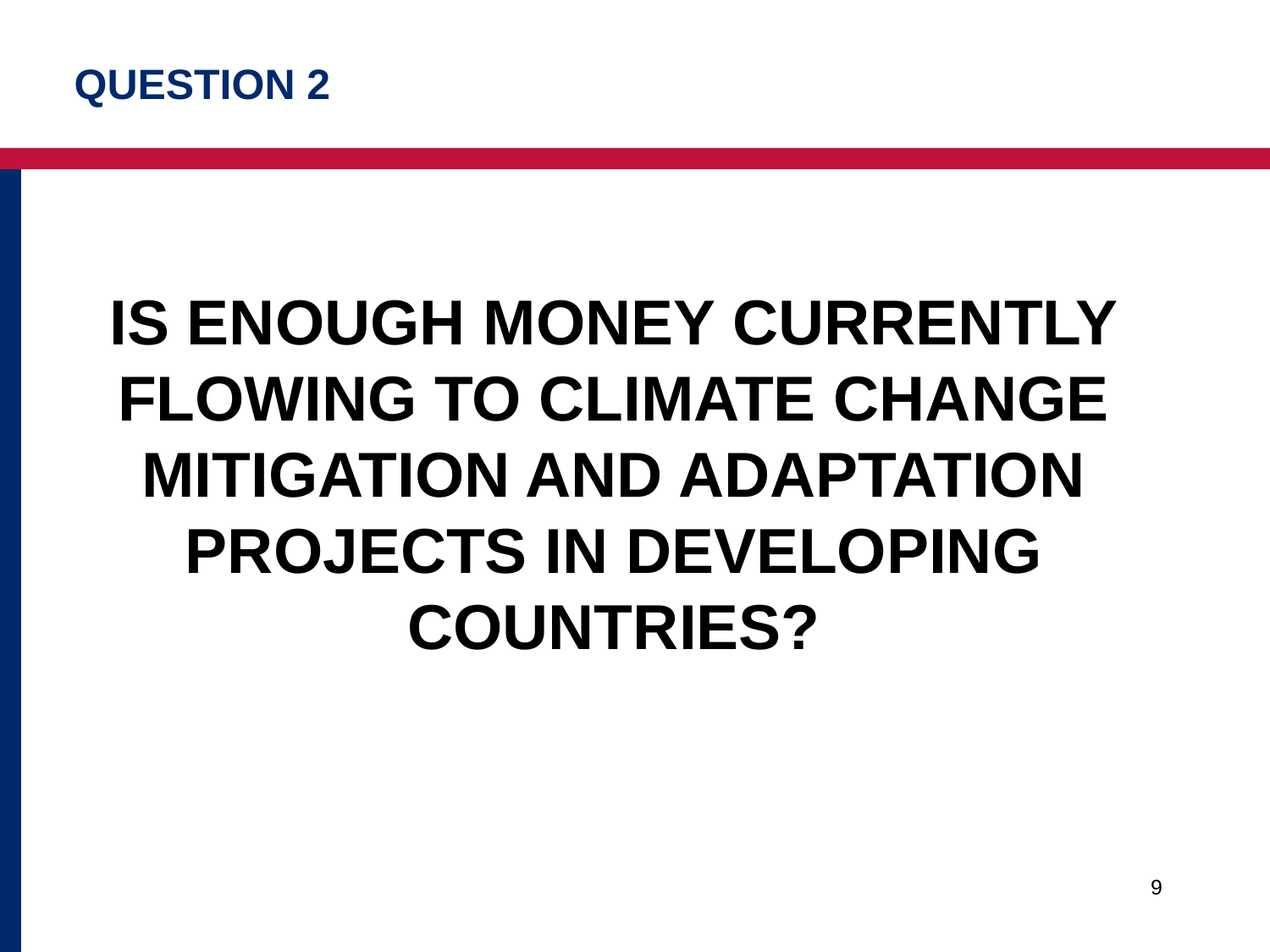

# QUESTION 2
IS ENOUGH MONEY CURRENTLY FLOWING TO CLIMATE CHANGE MITIGATION AND ADAPTATION PROJECTS IN DEVELOPING COUNTRIES?
9